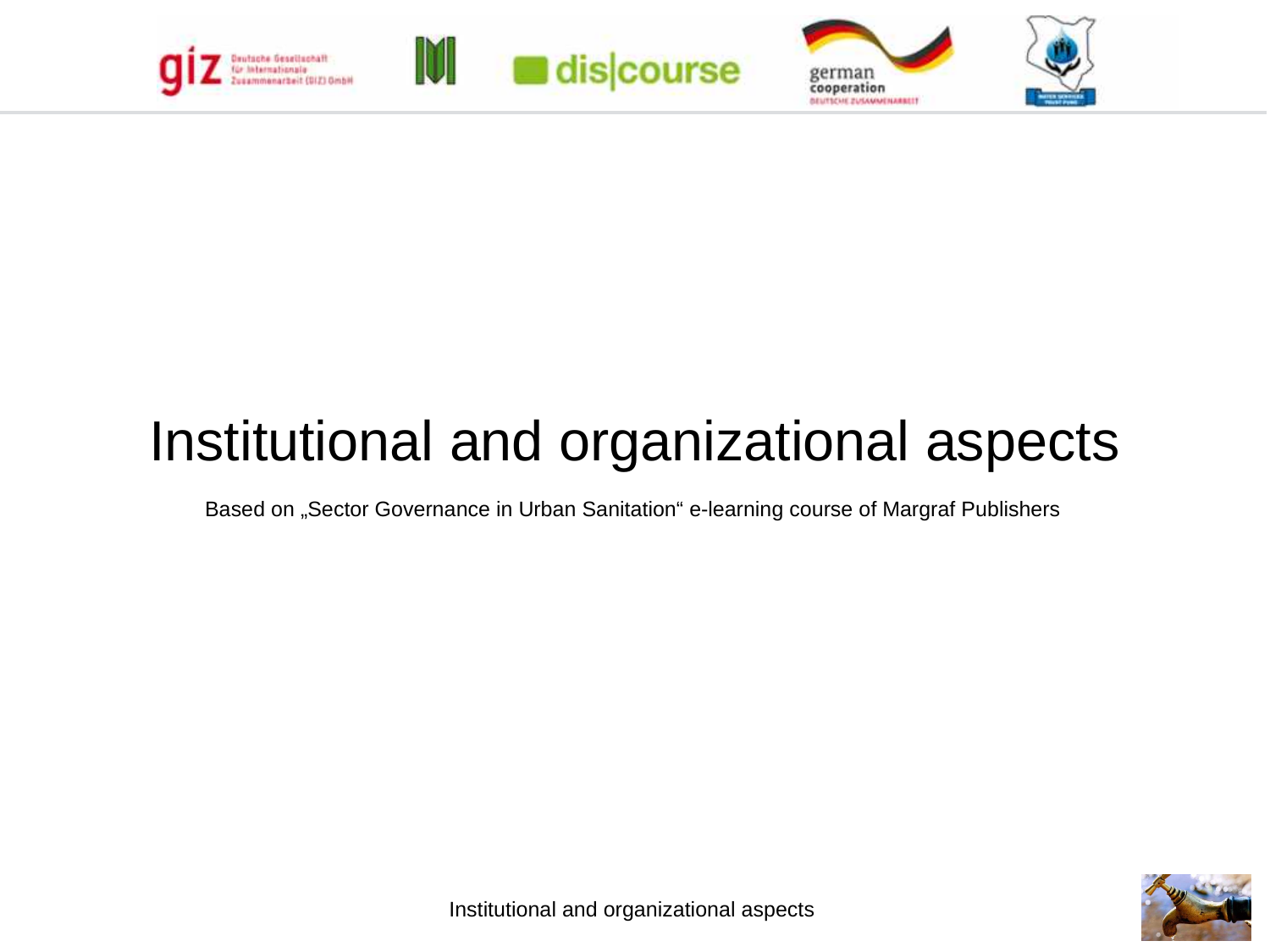

# Institutional and organizational aspects
Based on „Sector Governance in Urban Sanitation“ e-learning course of Margraf Publishers